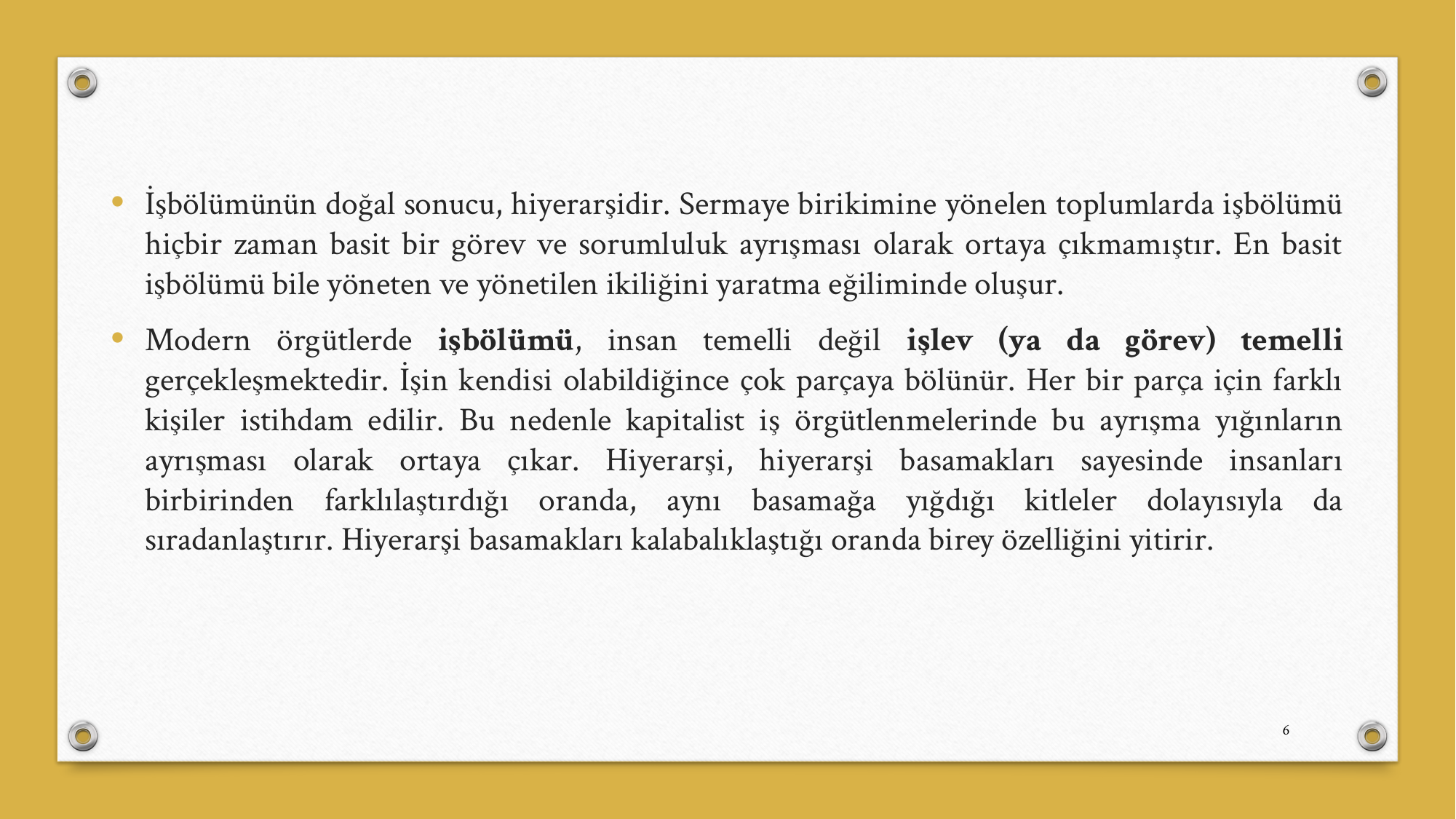

İşbölümünün doğal sonucu, hiyerarşidir. Sermaye birikimine yönelen toplumlarda işbölümü hiçbir zaman basit bir görev ve sorumluluk ayrışması olarak ortaya çıkmamıştır. En basit işbölümü bile yöneten ve yönetilen ikiliğini yaratma eğiliminde oluşur.
Modern örgütlerde işbölümü, insan temelli değil işlev (ya da görev) temelli gerçekleşmektedir. İşin kendisi olabildiğince çok parçaya bölünür. Her bir parça için farklı kişiler istihdam edilir. Bu nedenle kapitalist iş örgütlenmelerinde bu ayrışma yığınların ayrışması olarak ortaya çıkar. Hiyerarşi, hiyerarşi basamakları sayesinde insanları birbirinden farklılaştırdığı oranda, aynı basamağa yığdığı kitleler dolayısıyla da sıradanlaştırır. Hiyerarşi basamakları kalabalıklaştığı oranda birey özelliğini yitirir.
6